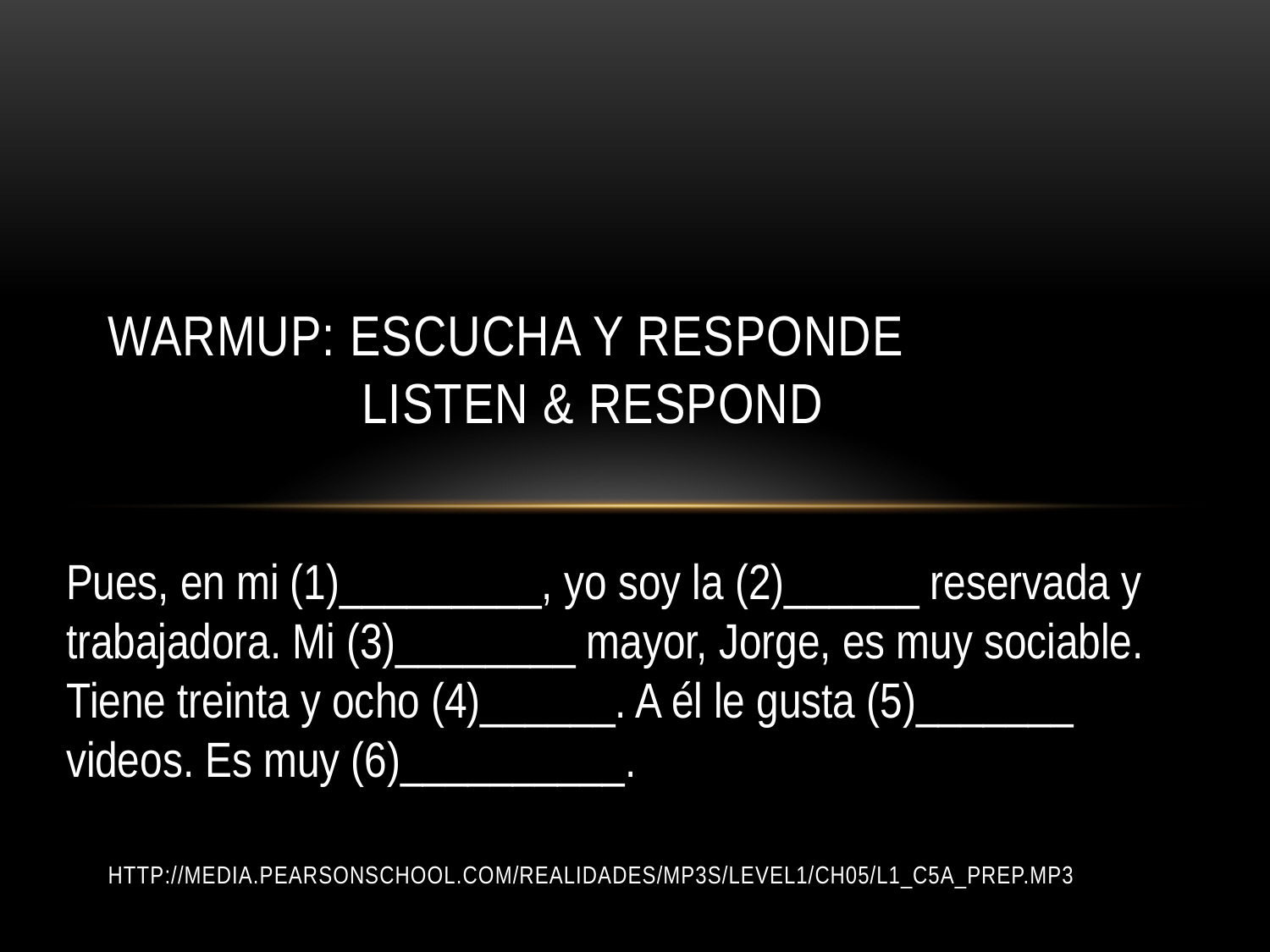

# warmup: Escucha y responde 			 	listen & Respond
Pues, en mi (1)_________, yo soy la (2)______ reservada y trabajadora. Mi (3)________ mayor, Jorge, es muy sociable. Tiene treinta y ocho (4)______. A él le gusta (5)_______ videos. Es muy (6)__________.
http://media.pearsonschool.com/realidades/mp3s/level1/ch05/L1_c5a_prep.mp3